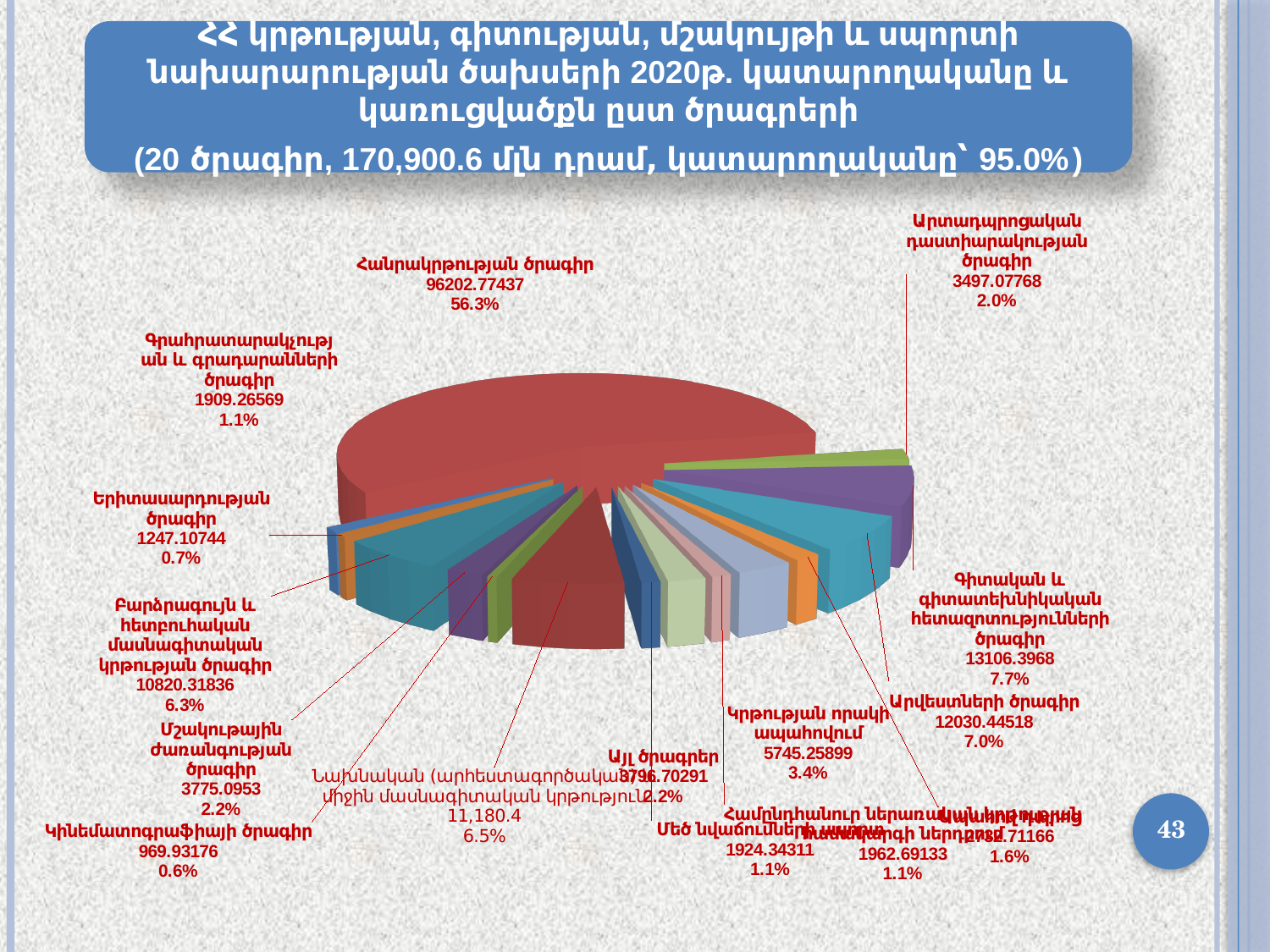

ՀՀ կրթության, գիտության, մշակույթի և սպորտի նախարարության ծախսերի 2020թ. կատարողականը և կառուցվածքն ըստ ծրագրերի
(20 ծրագիր, 170,900.6 մլն դրամ, կատարողականը՝ 95.0%)

[unsupported chart]

43